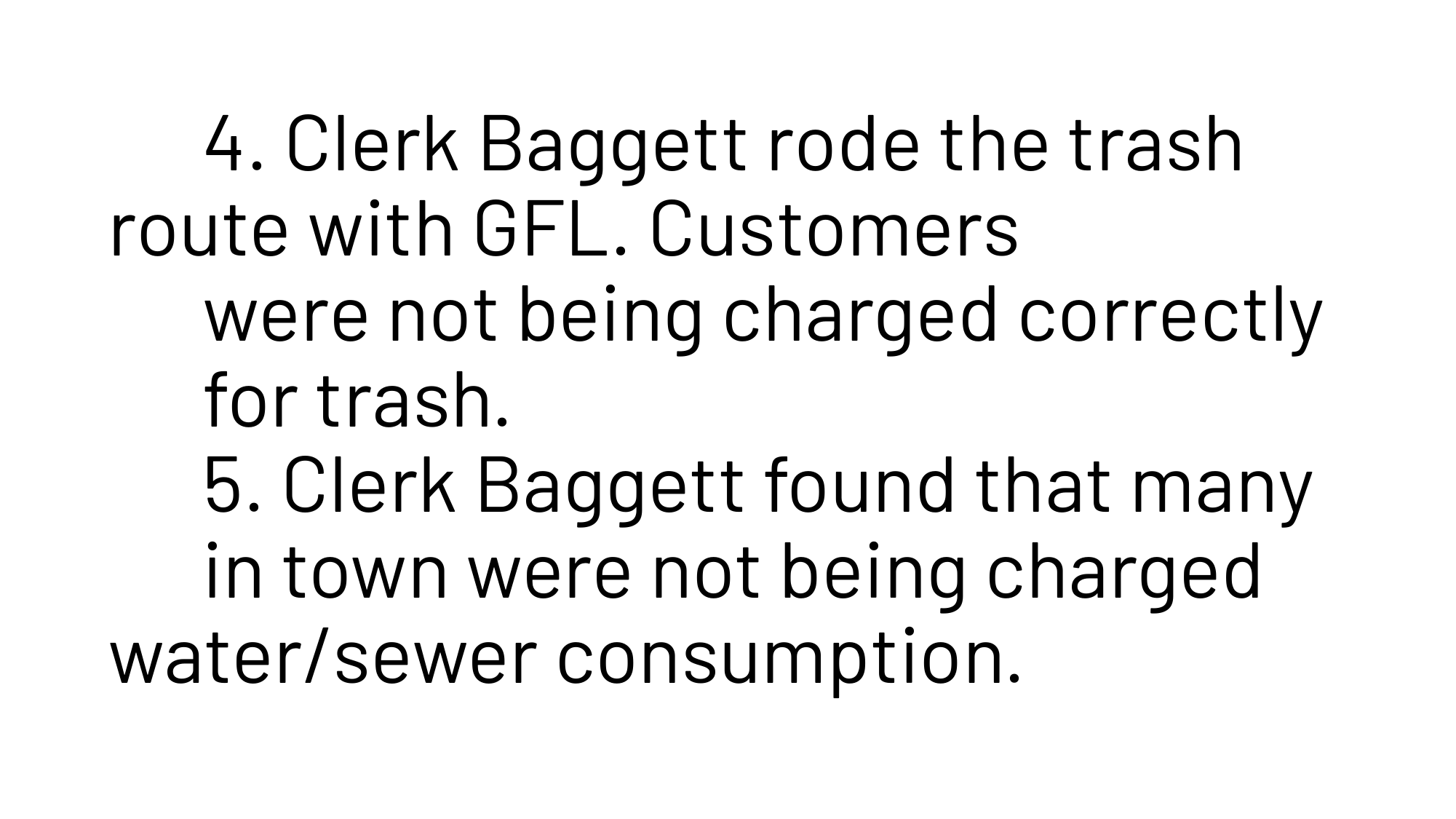

# 4. Clerk Baggett rode the trash 	route with GFL. Customers were not being charged correctly for trash. 5. Clerk Baggett found that many in town were not being charged		water/sewer consumption.